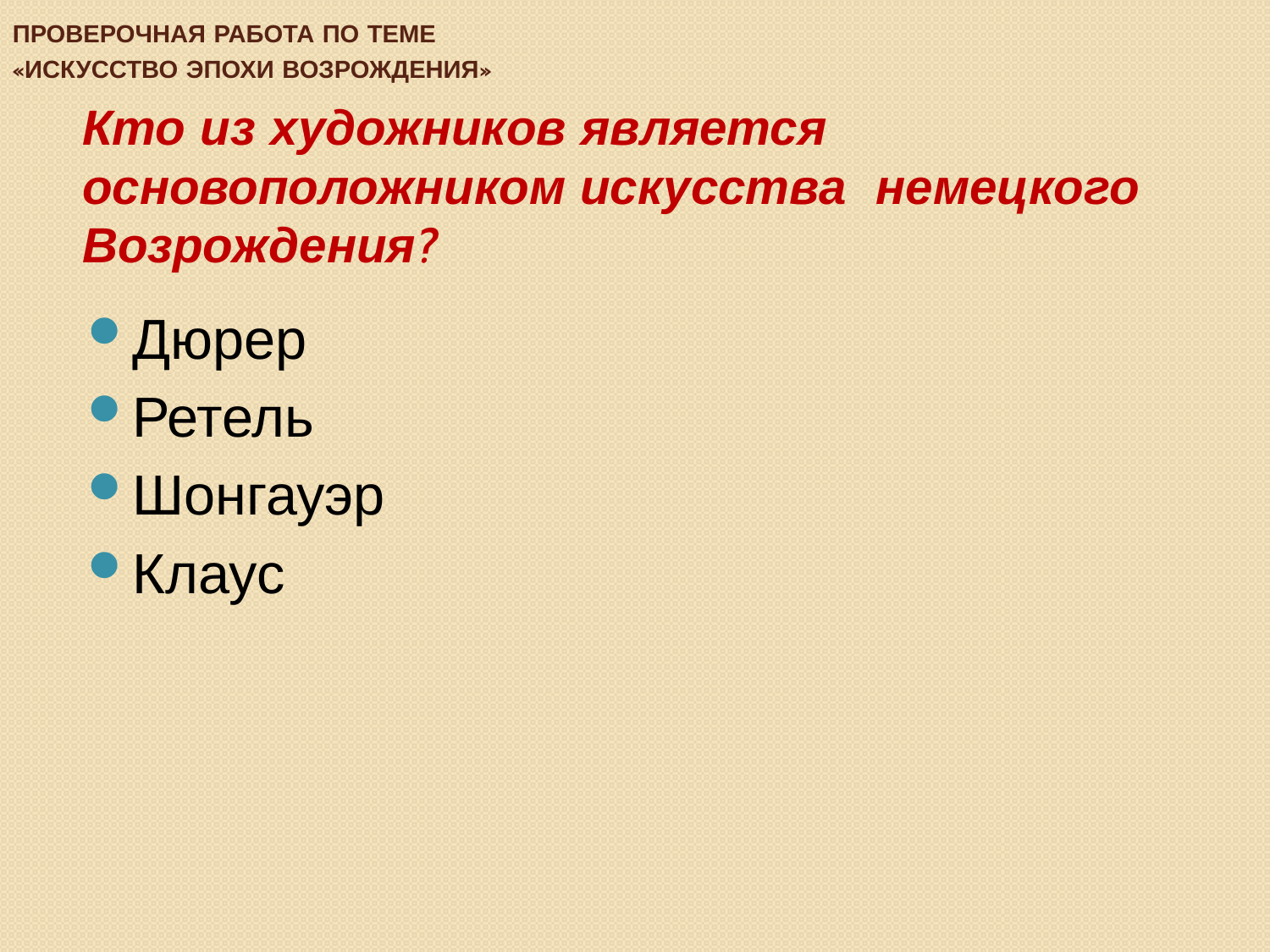

# Проверочная работа по теме «Искусство эпохи Возрождения»
Кто из художников является основоположником искусства  немецкого Возрождения?
Дюрер
Ретель
Шонгауэр
Клаус